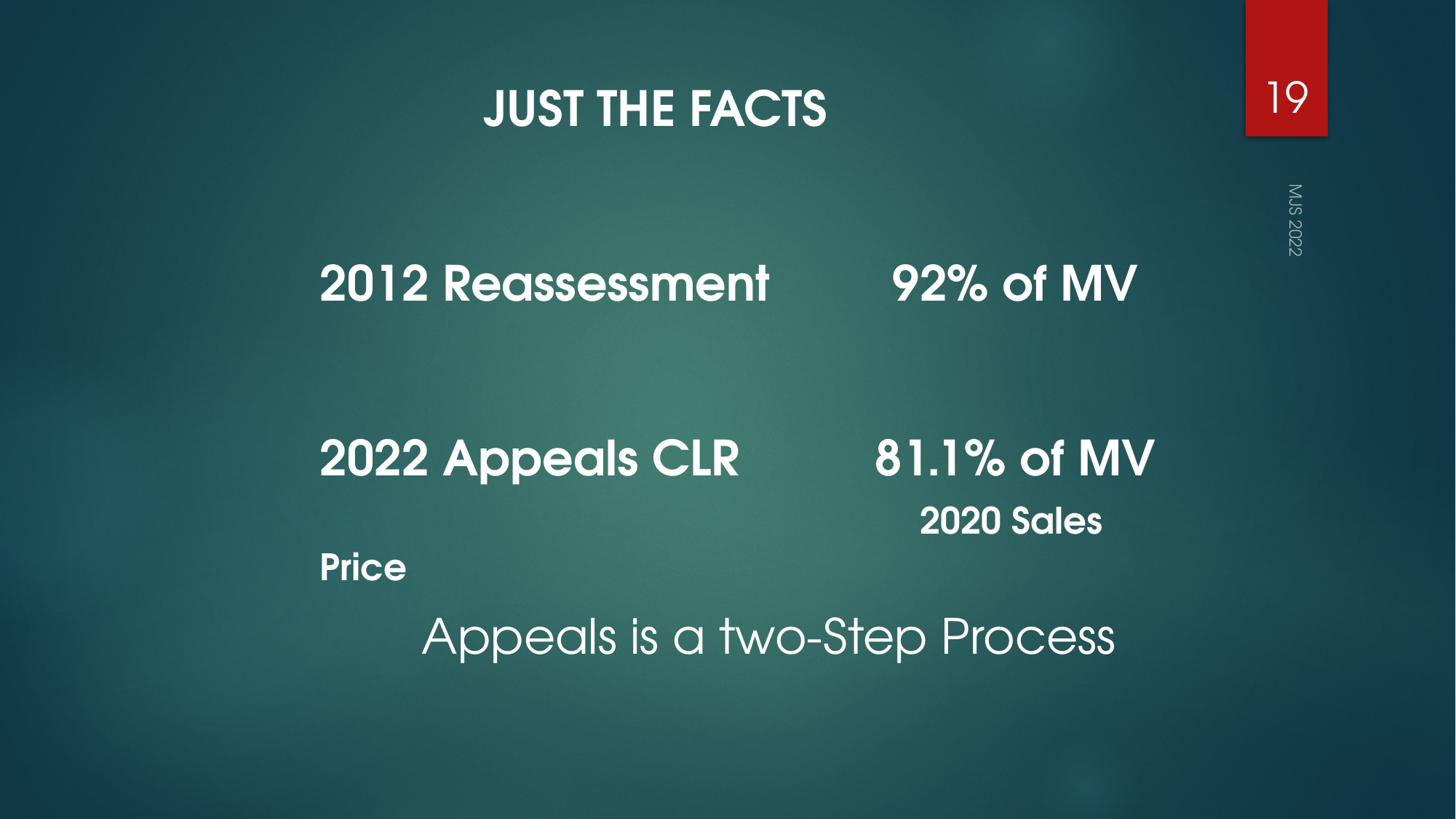

19
            JUST THE FACTS

2012 Reassessment         92% of MV

2022 Appeals CLR          81.1% of MV
                                            2020 Sales Price
MJS 2022
    Appeals is a two-Step Process